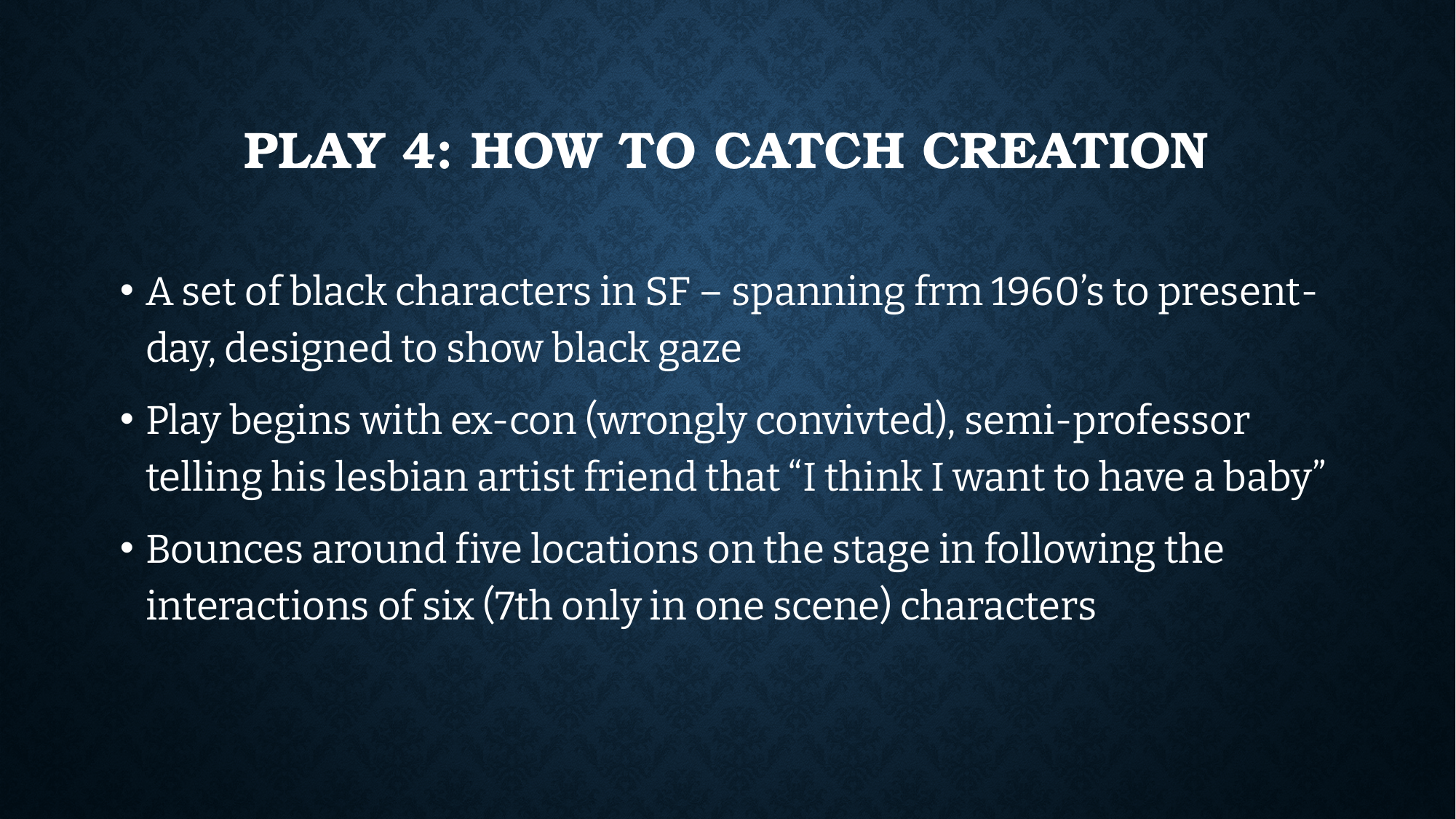

# Play 4: How to Catch creation
A set of black characters in SF – spanning frm 1960’s to present-day, designed to show black gaze
Play begins with ex-con (wrongly convivted), semi-professor telling his lesbian artist friend that “I think I want to have a baby”
Bounces around five locations on the stage in following the interactions of six (7th only in one scene) characters